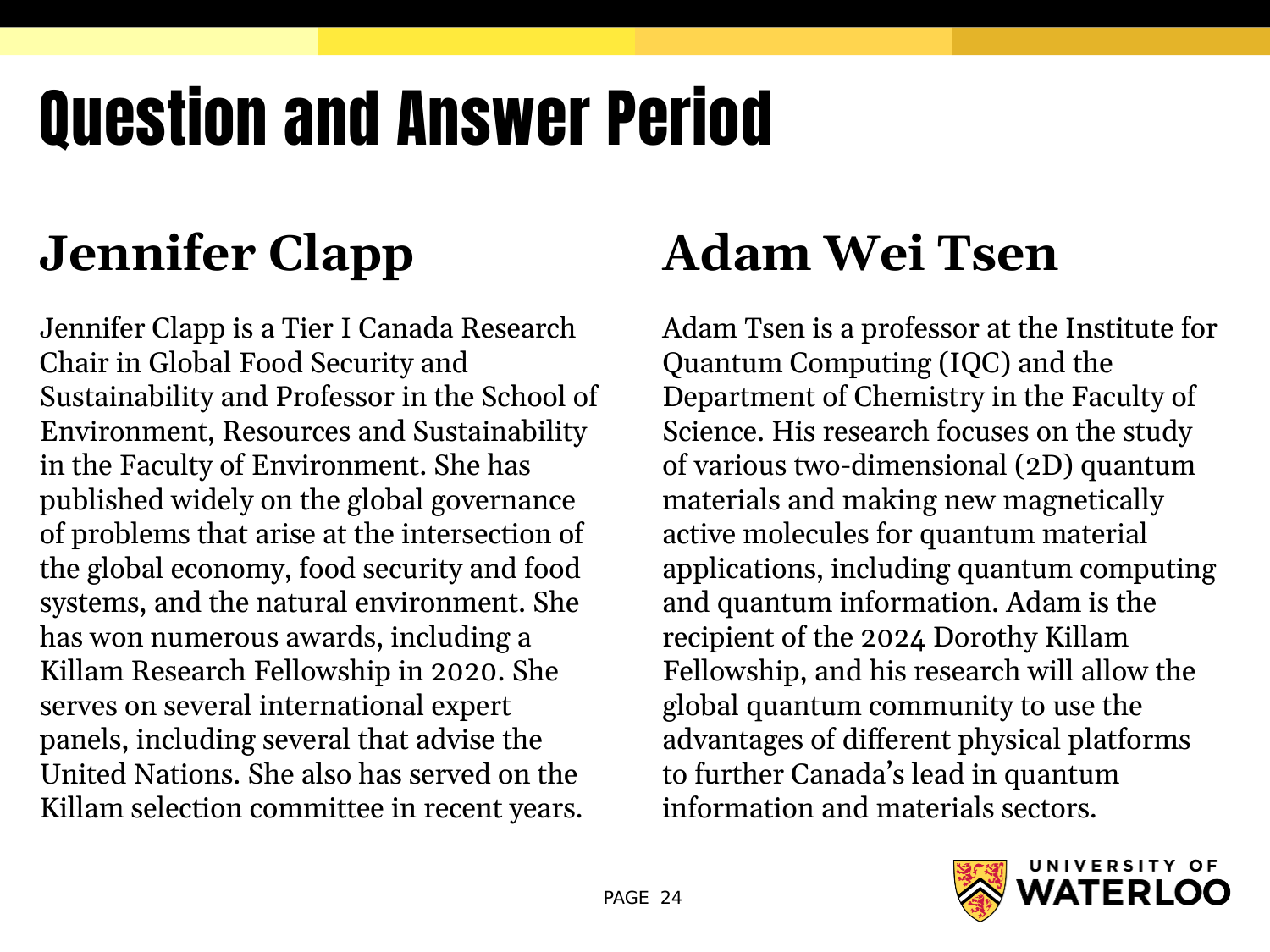

# Question and Answer Period
Jennifer Clapp
Adam Wei Tsen
Jennifer Clapp is a Tier I Canada Research Chair in Global Food Security and Sustainability and Professor in the School of Environment, Resources and Sustainability in the Faculty of Environment. She has published widely on the global governance of problems that arise at the intersection of the global economy, food security and food systems, and the natural environment. She has won numerous awards, including a Killam Research Fellowship in 2020. She serves on several international expert panels, including several that advise the United Nations. She also has served on the Killam selection committee in recent years.
Adam Tsen is a professor at the Institute for Quantum Computing (IQC) and the Department of Chemistry in the Faculty of Science. His research focuses on the study of various two-dimensional (2D) quantum materials and making new magnetically active molecules for quantum material applications, including quantum computing and quantum information. Adam is the recipient of the 2024 Dorothy Killam Fellowship, and his research will allow the global quantum community to use the advantages of different physical platforms to further Canada’s lead in quantum information and materials sectors.
PAGE  24